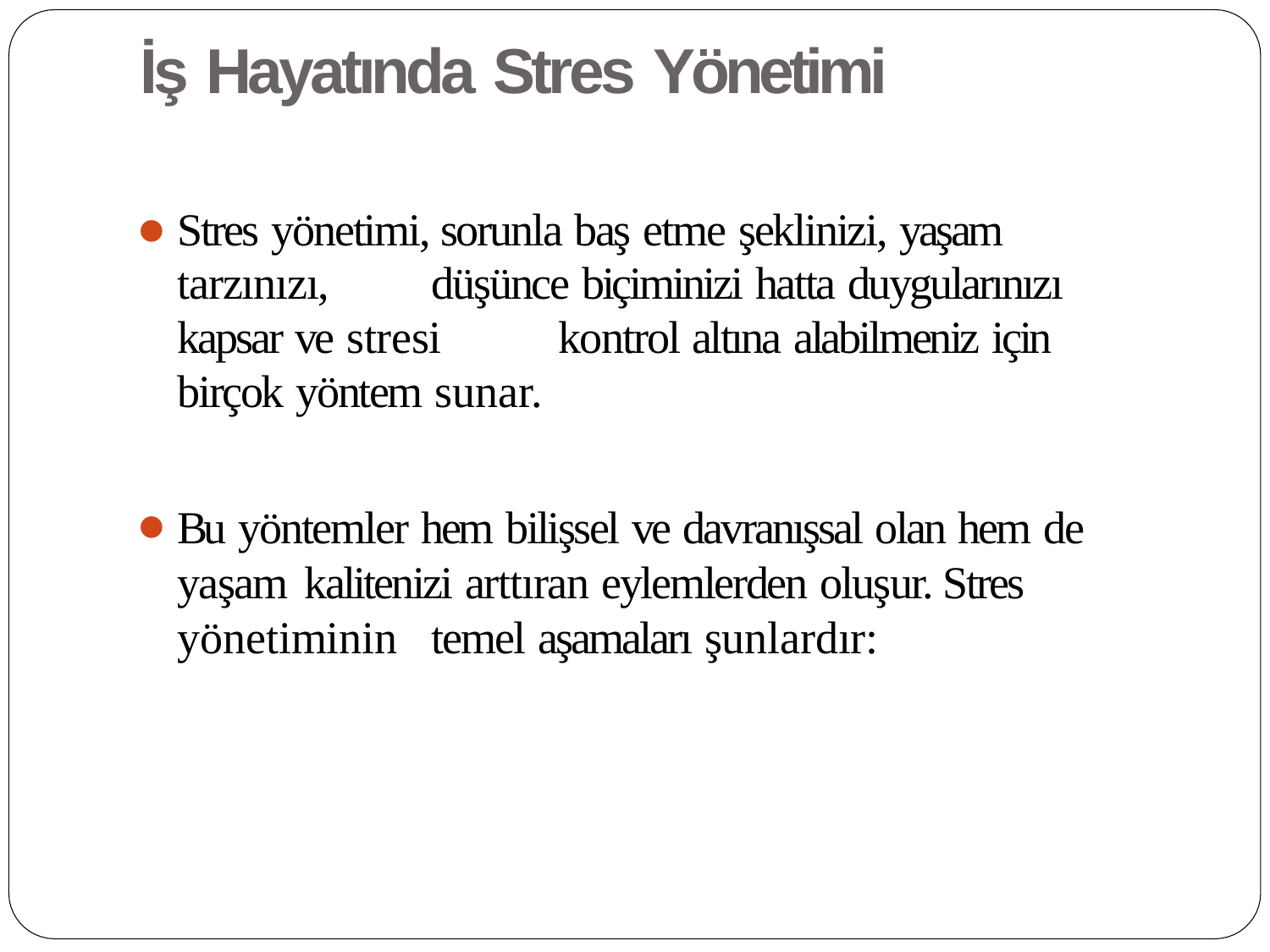

# İş Hayatında Stres Yönetimi
Stres yönetimi, sorunla baş etme şeklinizi, yaşam tarzınızı, 	düşünce biçiminizi hatta duygularınızı kapsar ve stresi 	kontrol altına alabilmeniz için birçok yöntem sunar.

Bu yöntemler hem bilişsel ve davranışsal olan hem de yaşam 	kalitenizi arttıran eylemlerden oluşur. Stres yönetiminin 	temel aşamaları şunlardır: